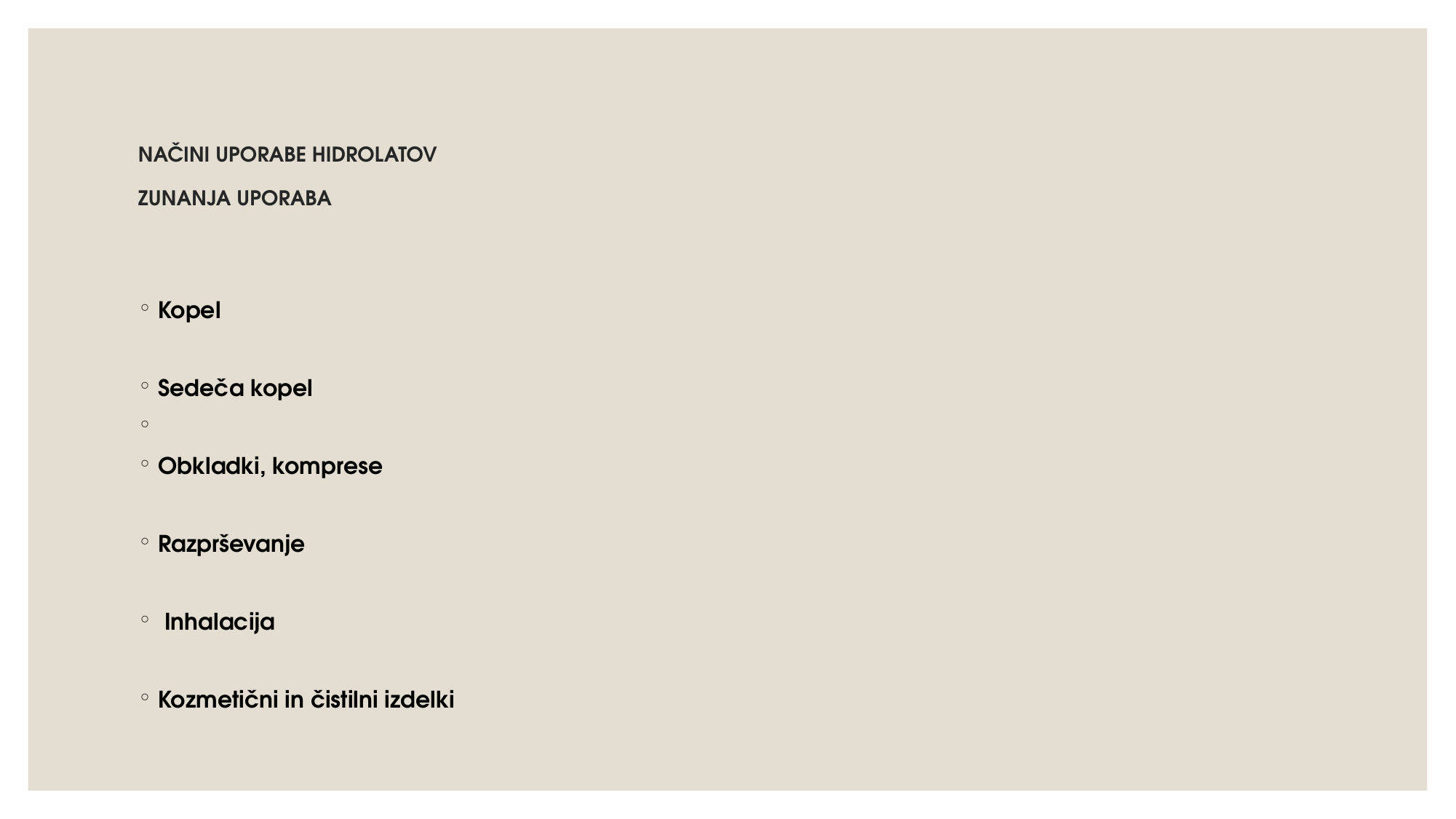

# NAČINI UPORABE HIDROLATOV   ZUNANJA UPORABA

Kopel

Sedeča kopel

Obkladki, komprese

Razprševanje

 Inhalacija

Kozmetični in čistilni izdelki